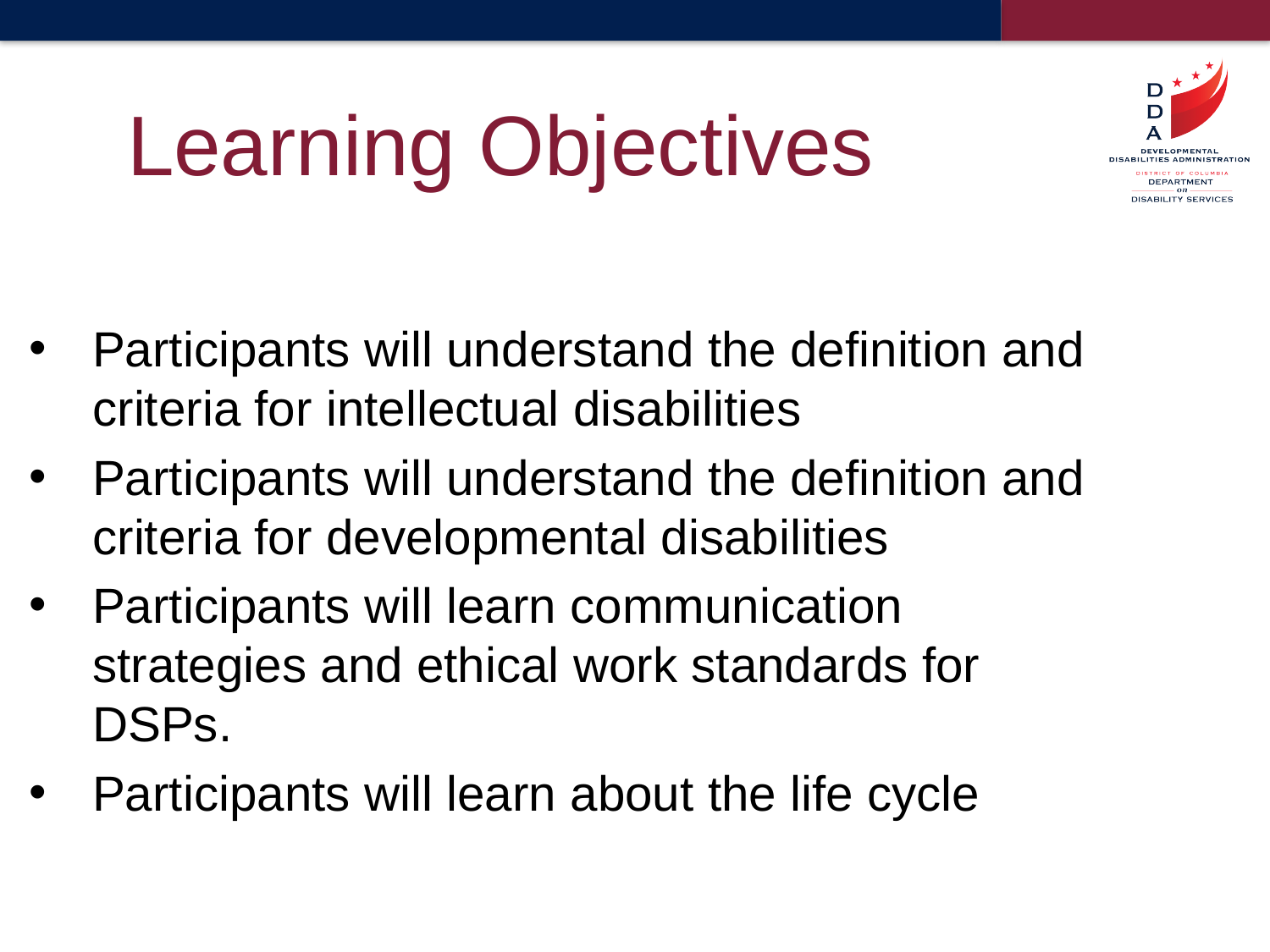

# Learning Objectives
Participants will understand the definition and criteria for intellectual disabilities
Participants will understand the definition and criteria for developmental disabilities
Participants will learn communication strategies and ethical work standards for DSPs.
Participants will learn about the life cycle